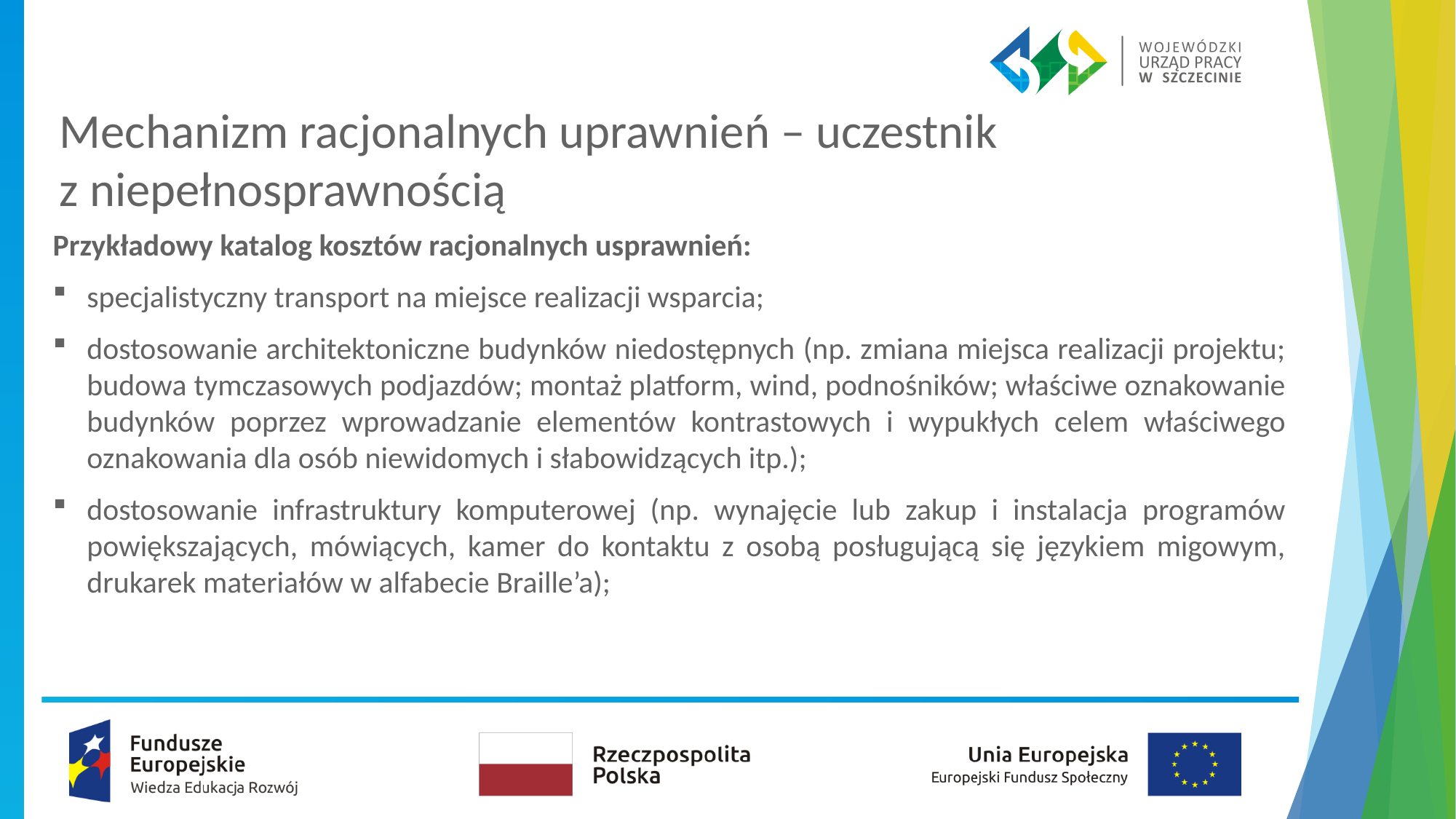

# Mechanizm racjonalnych uprawnień – uczestnik z niepełnosprawnością
Przykładowy katalog kosztów racjonalnych usprawnień:
specjalistyczny transport na miejsce realizacji wsparcia;
dostosowanie architektoniczne budynków niedostępnych (np. zmiana miejsca realizacji projektu; budowa tymczasowych podjazdów; montaż platform, wind, podnośników; właściwe oznakowanie budynków poprzez wprowadzanie elementów kontrastowych i wypukłych celem właściwego oznakowania dla osób niewidomych i słabowidzących itp.);
dostosowanie infrastruktury komputerowej (np. wynajęcie lub zakup i instalacja programów powiększających, mówiących, kamer do kontaktu z osobą posługującą się językiem migowym, drukarek materiałów w alfabecie Braille’a);